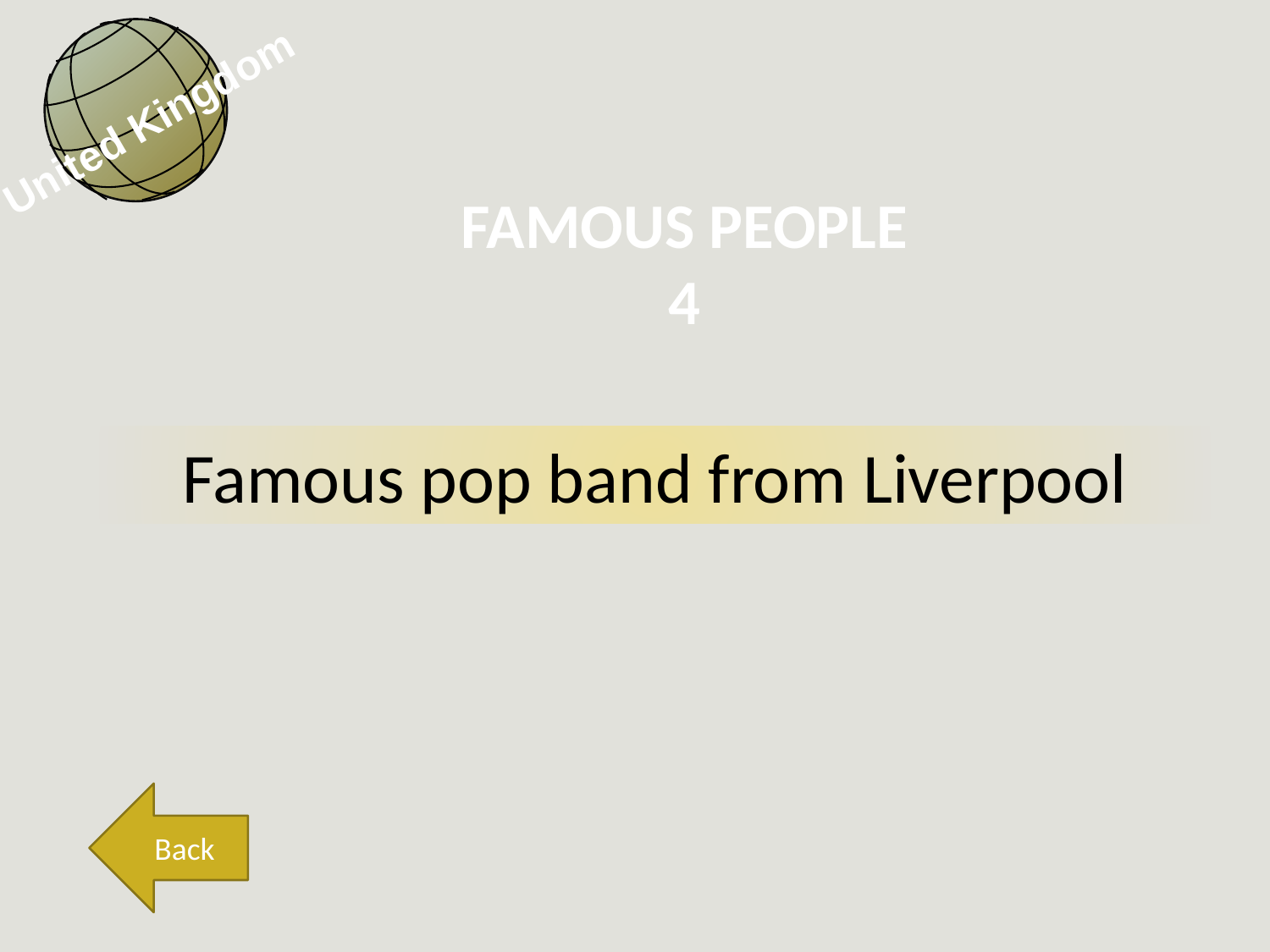

United Kingdom

FAMOUS PEOPLE
4
Famous pop band from Liverpool
Back